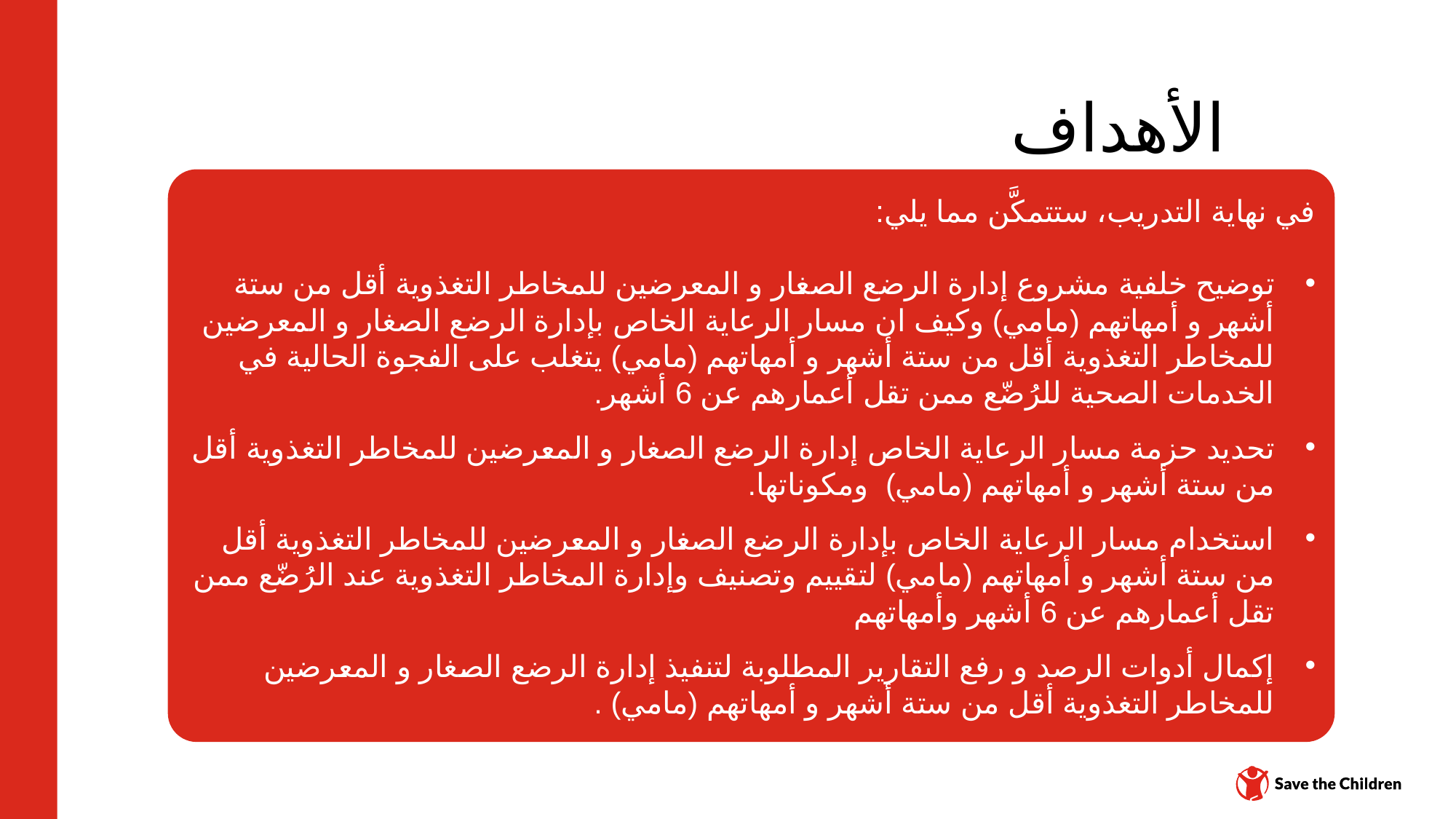

# الأهداف
في نهاية التدريب، ستتمكَّن مما يلي:

توضيح خلفية مشروع إدارة الرضع الصغار و المعرضين للمخاطر التغذوية أقل من ستة أشهر و أمهاتهم (مامي) وكيف ان مسار الرعاية الخاص بإدارة الرضع الصغار و المعرضين للمخاطر التغذوية أقل من ستة أشهر و أمهاتهم (مامي) يتغلب على الفجوة الحالية في الخدمات الصحية للرُضّع ممن تقل أعمارهم عن 6 أشهر.
تحديد حزمة مسار الرعاية الخاص إدارة الرضع الصغار و المعرضين للمخاطر التغذوية أقل من ستة أشهر و أمهاتهم (مامي)  ومكوناتها.
استخدام مسار الرعاية الخاص بإدارة الرضع الصغار و المعرضين للمخاطر التغذوية أقل من ستة أشهر و أمهاتهم (مامي) لتقييم وتصنيف وإدارة المخاطر التغذوية عند الرُضّع ممن تقل أعمارهم عن 6 أشهر وأمهاتهم
إكمال أدوات الرصد و رفع التقارير المطلوبة لتنفيذ إدارة الرضع الصغار و المعرضين للمخاطر التغذوية أقل من ستة أشهر و أمهاتهم (مامي) .
مركز المحتوى: CH1304412